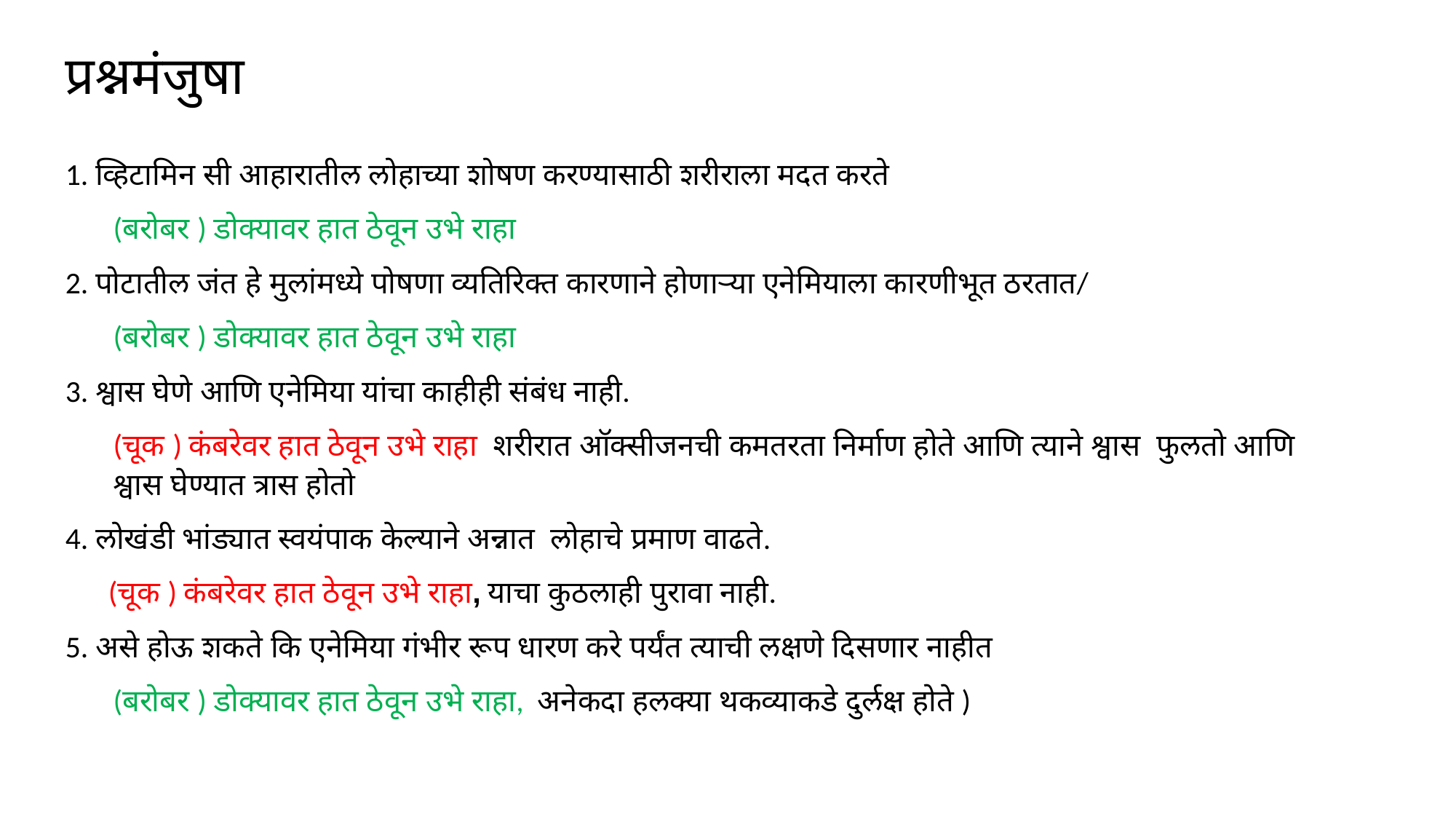

# प्रश्नमंजुषा
1. व्हिटामिन सी आहारातील लोहाच्या शोषण करण्यासाठी शरीराला मदत करते
(बरोबर ) डोक्यावर हात ठेवून उभे राहा
2. पोटातील जंत हे मुलांमध्ये पोषणा व्यतिरिक्त कारणाने होणाऱ्या एनेमियाला कारणीभूत ठरतात/
(बरोबर ) डोक्यावर हात ठेवून उभे राहा
3. श्वास घेणे आणि एनेमिया यांचा काहीही संबंध नाही.
(चूक ) कंबरेवर हात ठेवून उभे राहा  शरीरात ऑक्सीजनची कमतरता निर्माण होते आणि त्याने श्वास  फुलतो आणि श्वास घेण्यात त्रास होतो
4. लोखंडी भांड्यात स्वयंपाक केल्याने अन्नात  लोहाचे प्रमाण वाढते.
(चूक ) कंबरेवर हात ठेवून उभे राहा, याचा कुठलाही पुरावा नाही.
5. असे होऊ शकते कि एनेमिया गंभीर रूप धारण करे पर्यंत त्याची लक्षणे दिसणार नाहीत
(बरोबर ) डोक्यावर हात ठेवून उभे राहा,  अनेकदा हलक्या थकव्याकडे दुर्लक्ष होते )